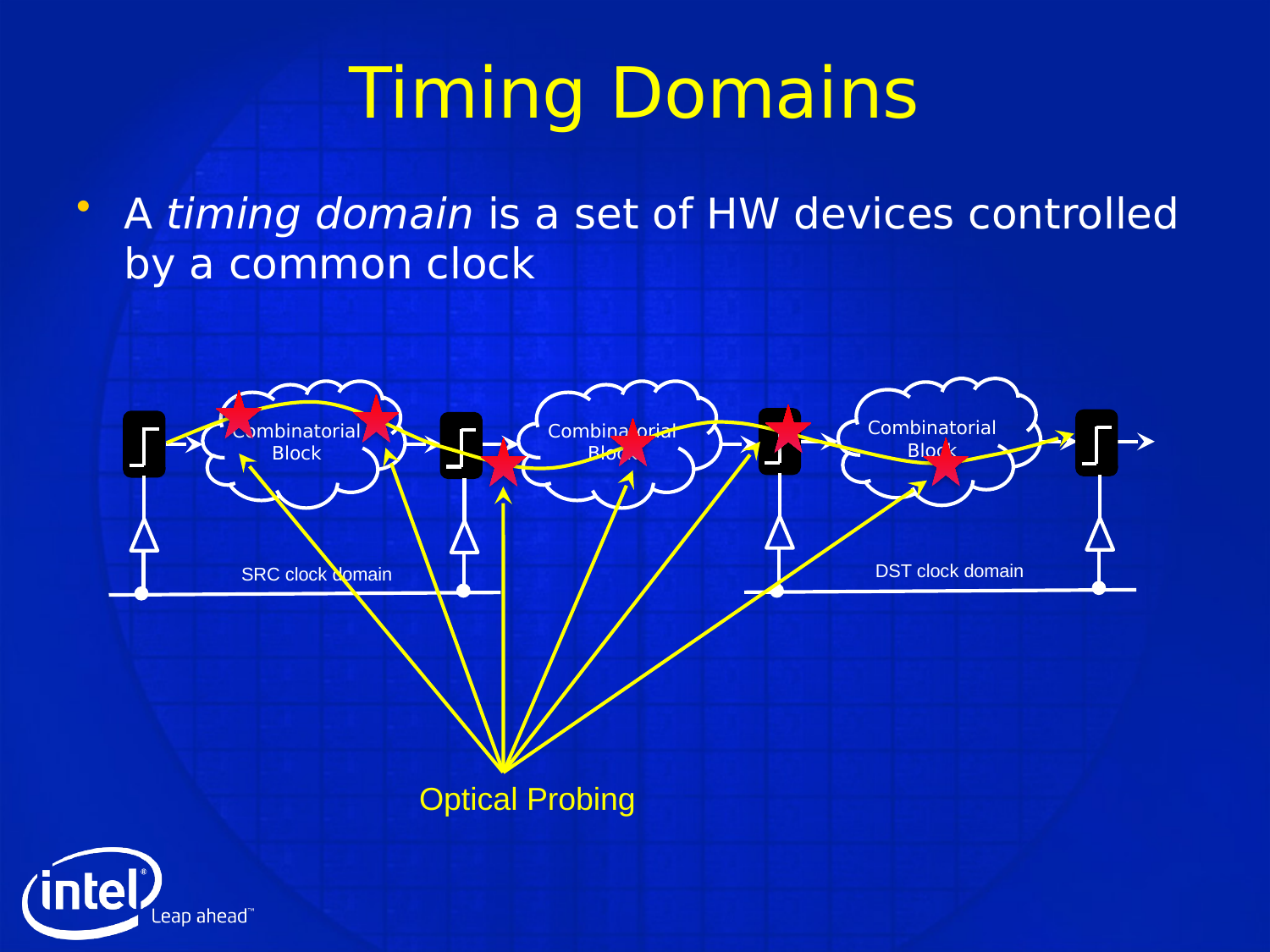

# Timing Domains
A timing domain is a set of HW devices controlled by a common clock
Combinatorial
Block
Combinatorial
Block
Combinatorial
Block

DST clock domain
SRC clock domain

Optical Probing